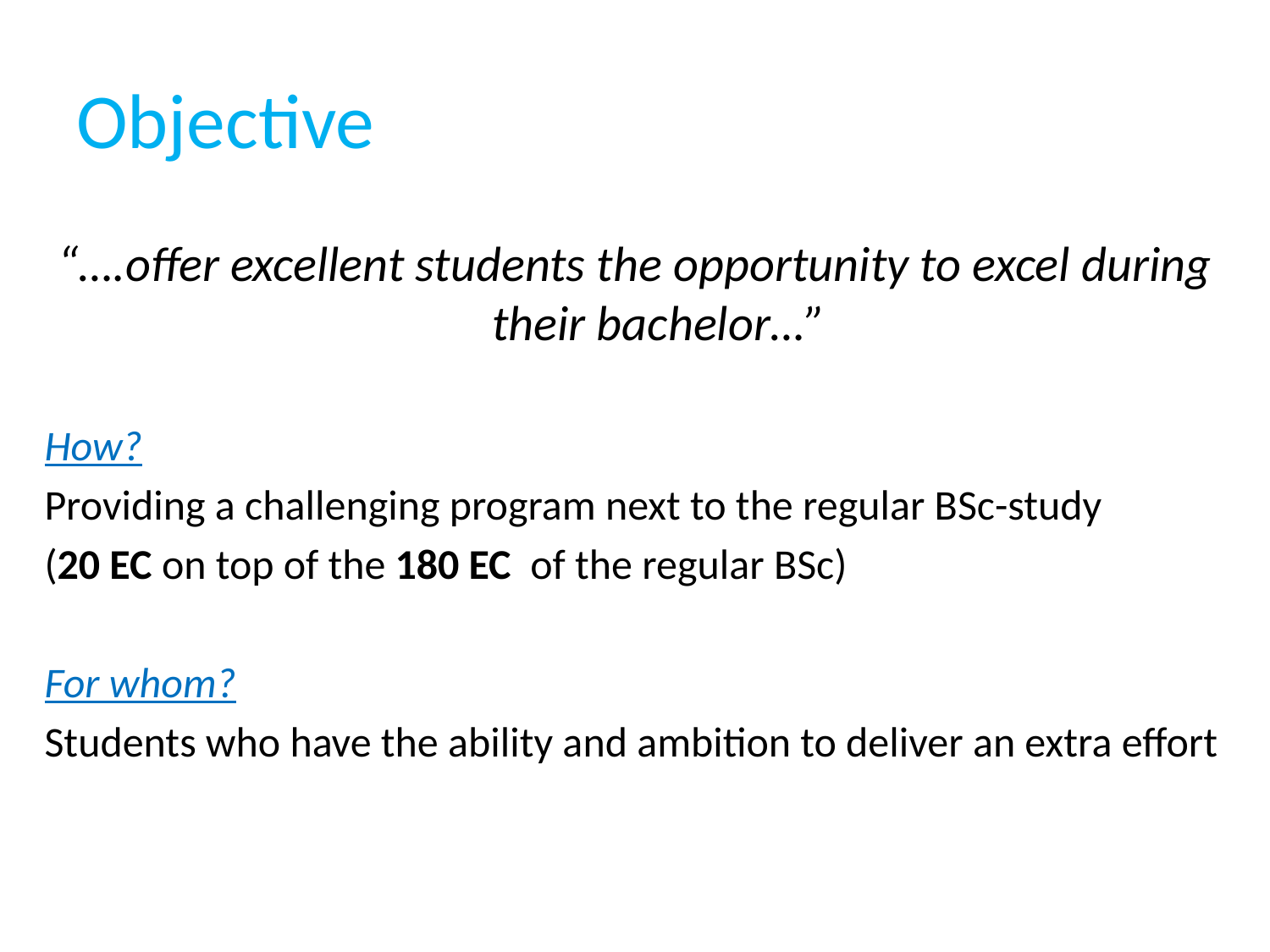

# Objective
“….offer excellent students the opportunity to excel during their bachelor…”

How?
Providing a challenging program next to the regular BSc-study
(20 EC on top of the 180 EC  of the regular BSc)

For whom?
Students who have the ability and ambition to deliver an extra effort